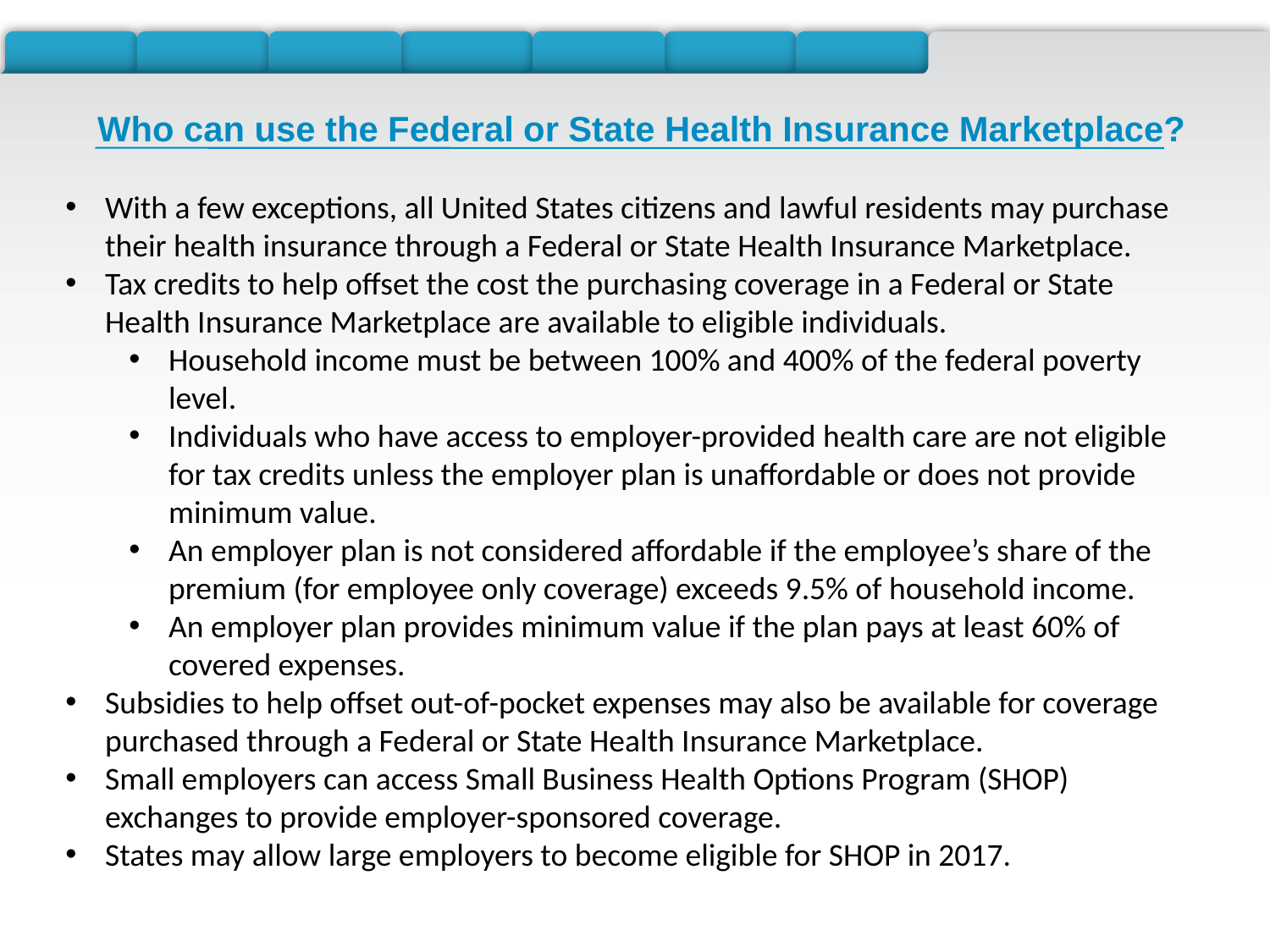

Who can use the Federal or State Health Insurance Marketplace?
With a few exceptions, all United States citizens and lawful residents may purchase their health insurance through a Federal or State Health Insurance Marketplace.
Tax credits to help offset the cost the purchasing coverage in a Federal or State Health Insurance Marketplace are available to eligible individuals.
Household income must be between 100% and 400% of the federal poverty level.
Individuals who have access to employer-provided health care are not eligible for tax credits unless the employer plan is unaffordable or does not provide minimum value.
An employer plan is not considered affordable if the employee’s share of the premium (for employee only coverage) exceeds 9.5% of household income.
An employer plan provides minimum value if the plan pays at least 60% of covered expenses.
Subsidies to help offset out-of-pocket expenses may also be available for coverage purchased through a Federal or State Health Insurance Marketplace.
Small employers can access Small Business Health Options Program (SHOP) exchanges to provide employer-sponsored coverage.
States may allow large employers to become eligible for SHOP in 2017.